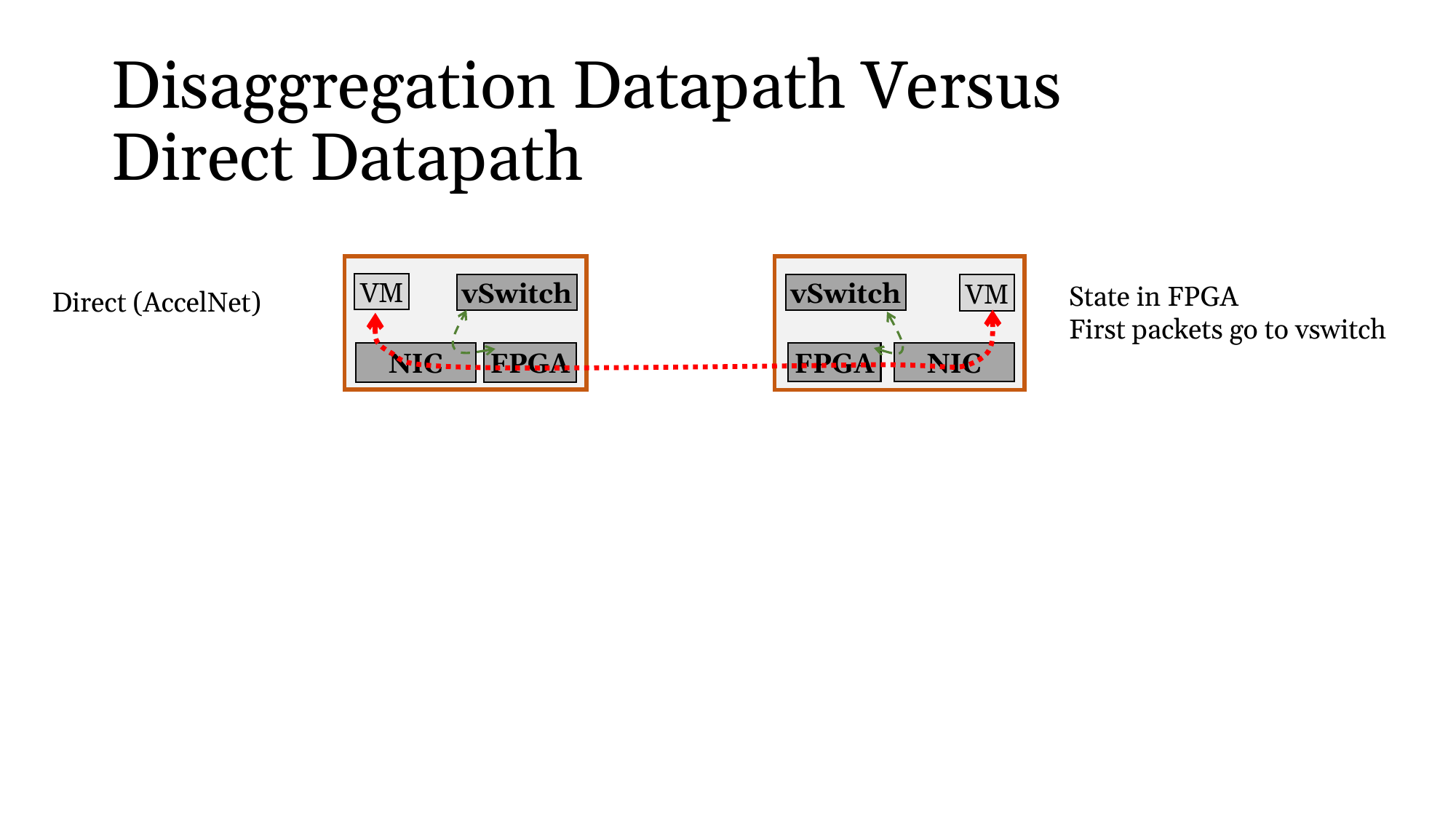

# Disaggregation Datapath Versus Direct Datapath

VM
State in FPGA
First packets go to vswitch
vSwitch
vSwitch
VM
Direct (AccelNet)

FPGA
NIC
NIC
FPGA